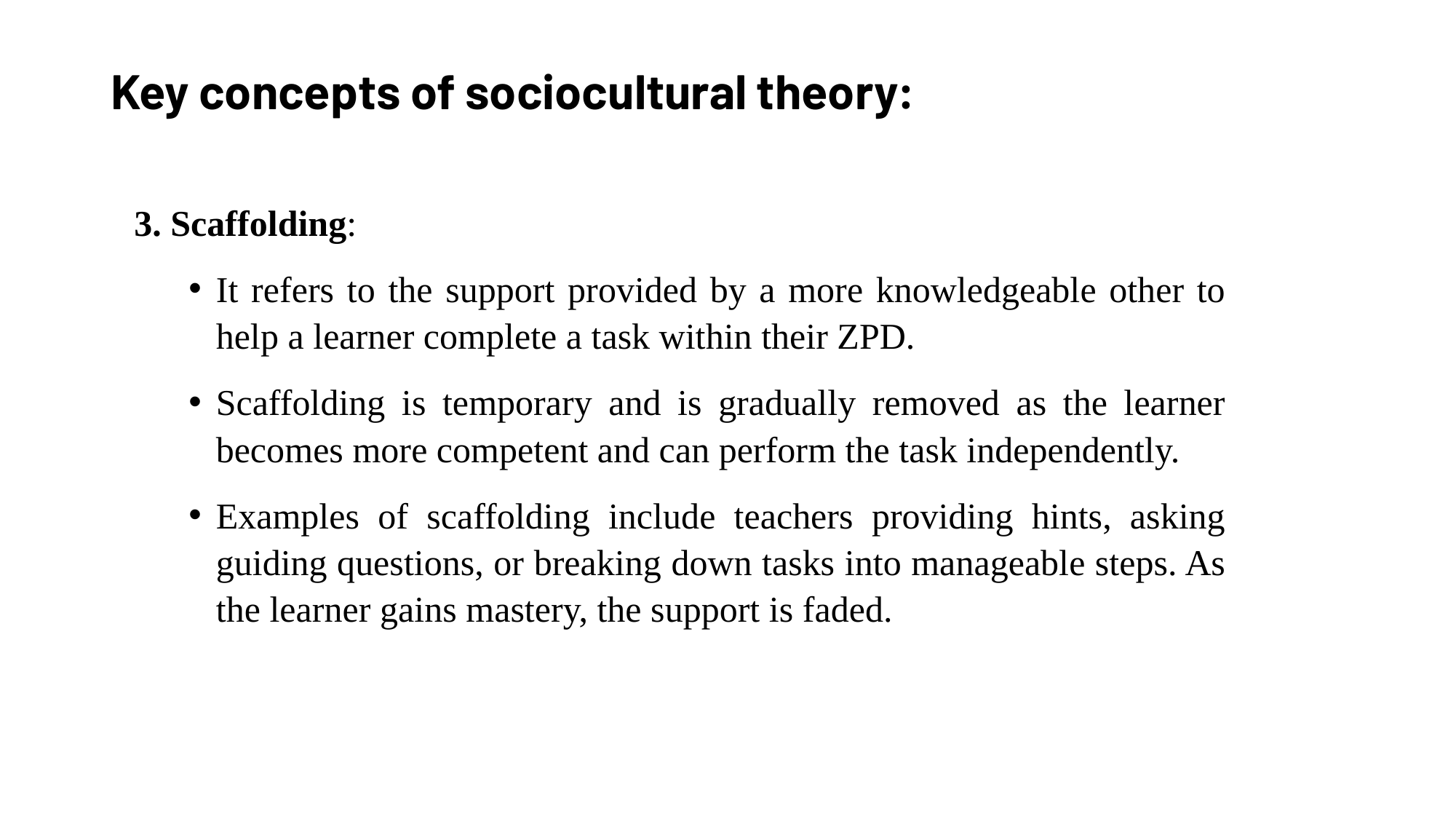

# Key concepts of sociocultural theory:
3. Scaffolding:
It refers to the support provided by a more knowledgeable other to help a learner complete a task within their ZPD.
Scaffolding is temporary and is gradually removed as the learner becomes more competent and can perform the task independently.
Examples of scaffolding include teachers providing hints, asking guiding questions, or breaking down tasks into manageable steps. As the learner gains mastery, the support is faded.